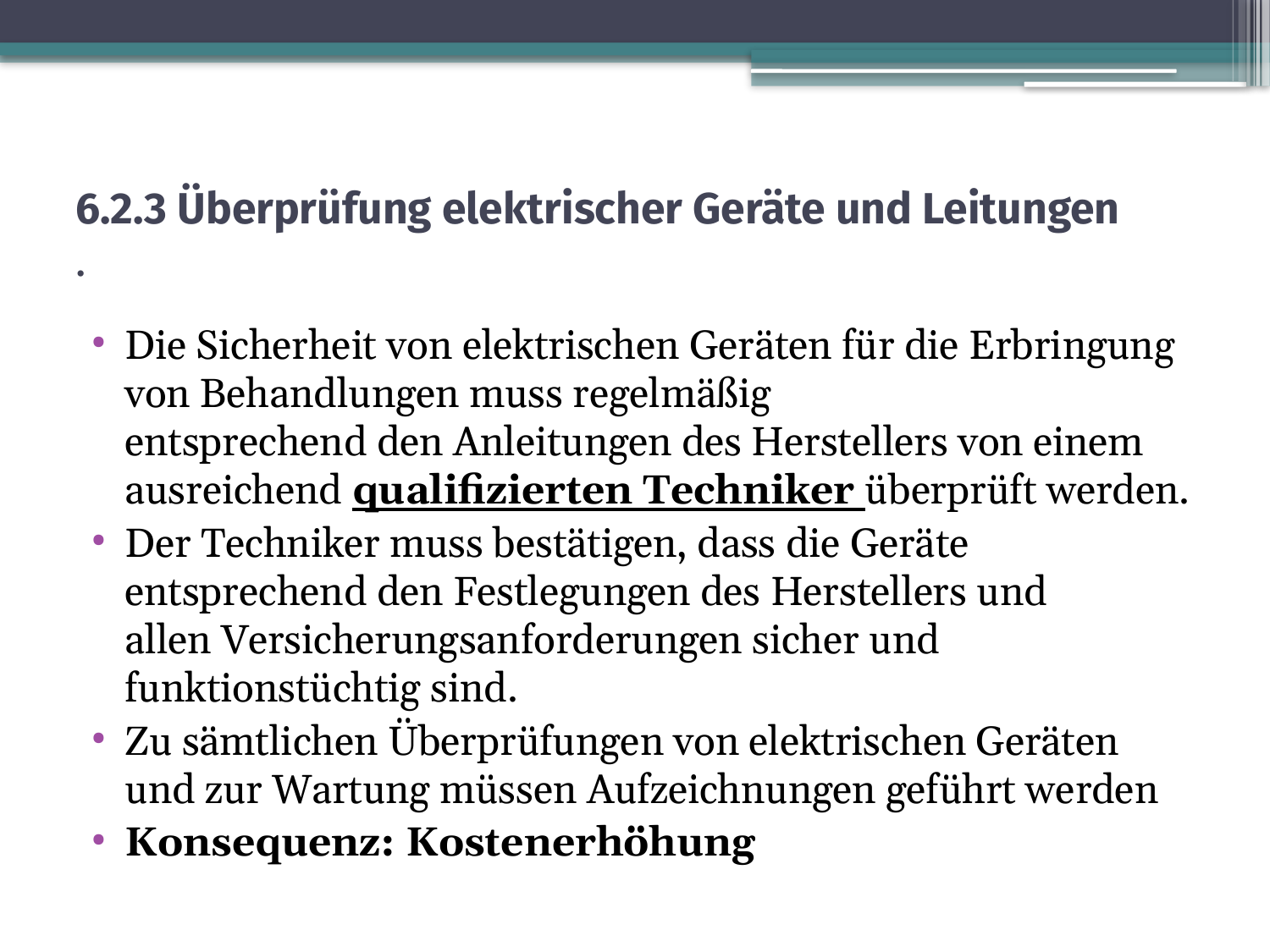

# 6.2.3 Überprüfung elektrischer Geräte und Leitungen .
Die Sicherheit von elektrischen Geräten für die Erbringung von Behandlungen muss regelmäßig
entsprechend den Anleitungen des Herstellers von einem ausreichend qualifizierten Techniker überprüft werden.
Der Techniker muss bestätigen, dass die Geräte entsprechend den Festlegungen des Herstellers und
allen Versicherungsanforderungen sicher und funktionstüchtig sind.
Zu sämtlichen Überprüfungen von elektrischen Geräten und zur Wartung müssen Aufzeichnungen geführt werden
Konsequenz: Kostenerhöhung